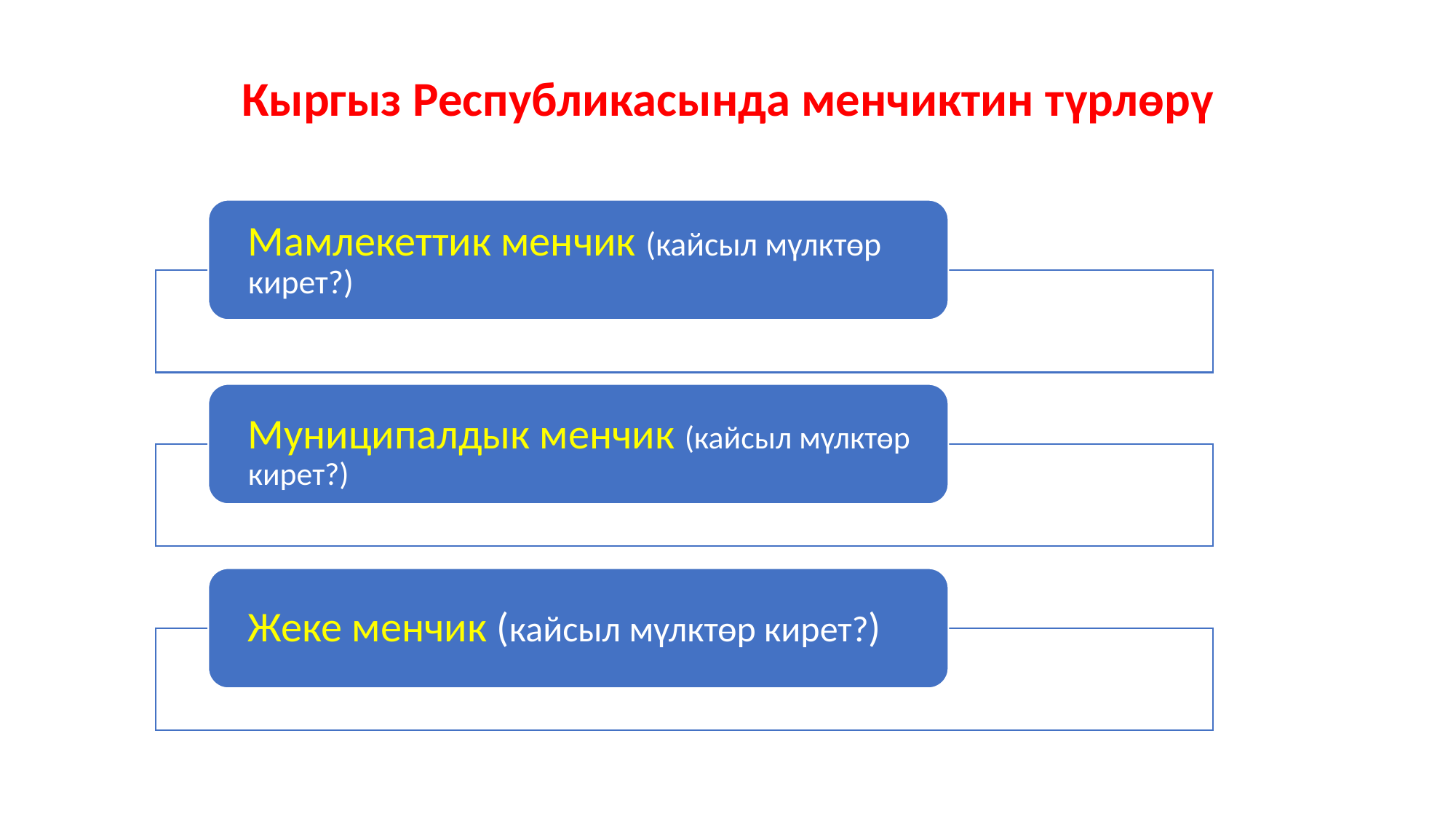

# Кыргыз Республикасында менчиктин түрлөрү

Мамлекеттик менчик (кайсыл мүлктөр кирет?)

Муниципалдык менчик (кайсыл мүлктөр кирет?)

Жеке менчик (кайсыл мүлктөр кирет?)